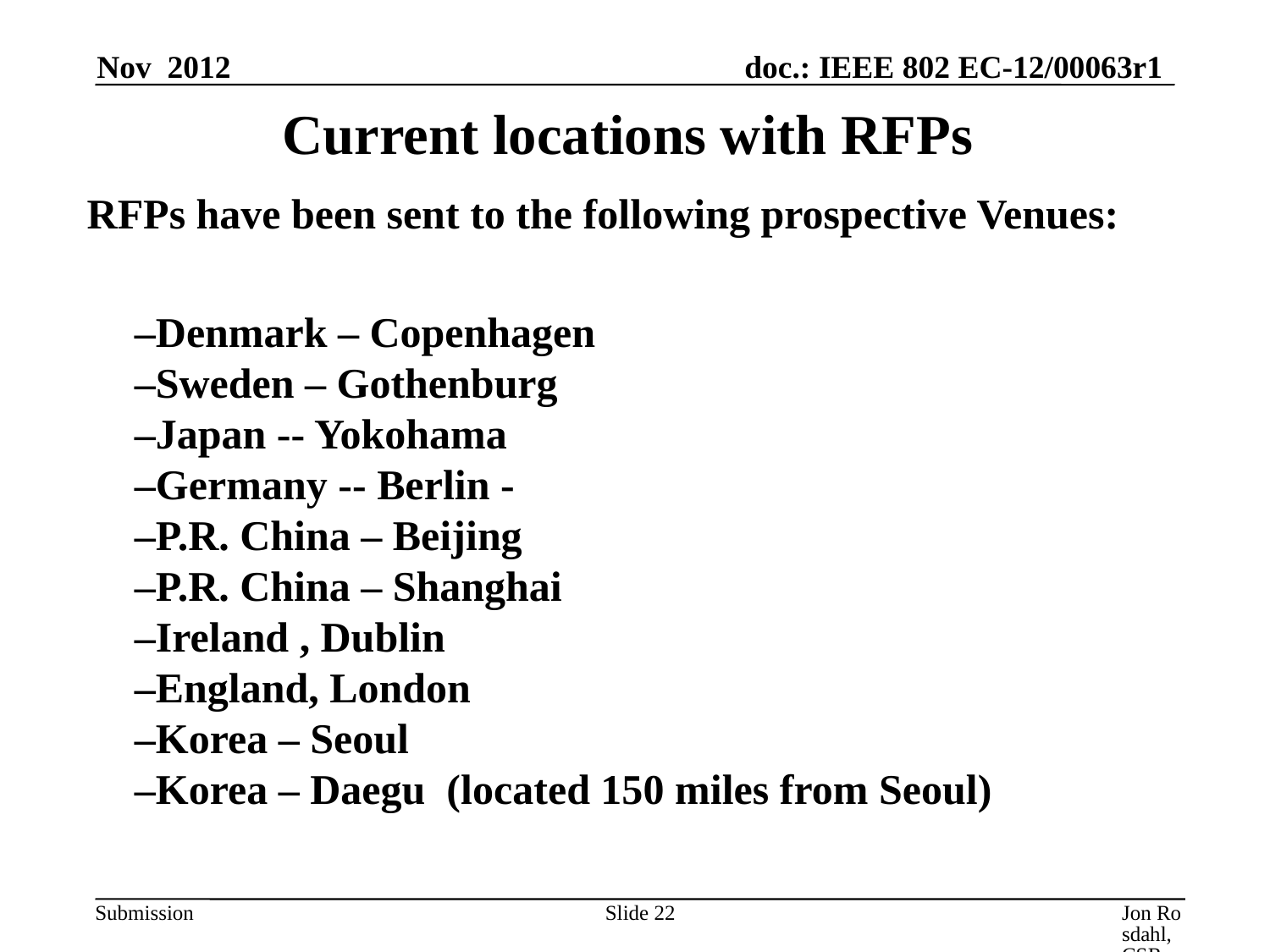

Nov  2012
# Current locations with RFPs
RFPs have been sent to the following prospective Venues:

	–Denmark – Copenhagen
–Sweden – Gothenburg
–Japan -- Yokohama
–Germany -- Berlin -
–P.R. China – Beijing
–P.R. China – Shanghai
–Ireland , Dublin
–England, London
–Korea – Seoul
–Korea – Daegu  (located 150 miles from Seoul)
Slide 22
Jon Rosdahl, CSR